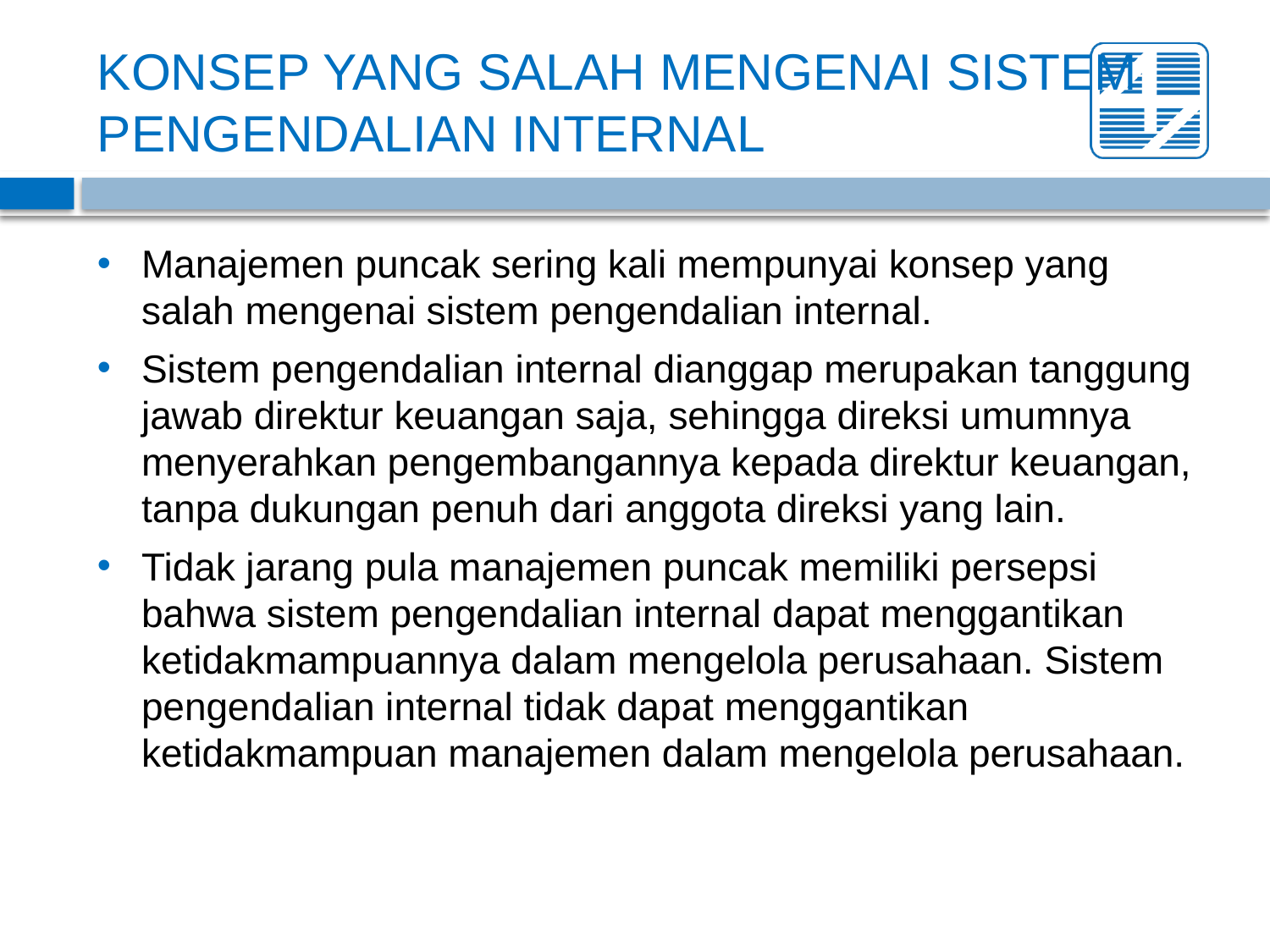

# KONSEP YANG SALAH MENGENAI SISTEM PENGENDALIAN INTERNAL
Manajemen puncak sering kali mempunyai konsep yang salah mengenai sistem pengendalian internal.
Sistem pengendalian internal dianggap merupakan tanggung jawab direktur keuangan saja, sehingga direksi umumnya menyerahkan pengembangannya kepada direktur keuangan, tanpa dukungan penuh dari anggota direksi yang lain.
Tidak jarang pula manajemen puncak memiliki persepsi bahwa sistem pengendalian internal dapat menggantikan ketidakmampuannya dalam mengelola perusahaan. Sistem pengendalian internal tidak dapat menggantikan ketidakmampuan manajemen dalam mengelola perusahaan.